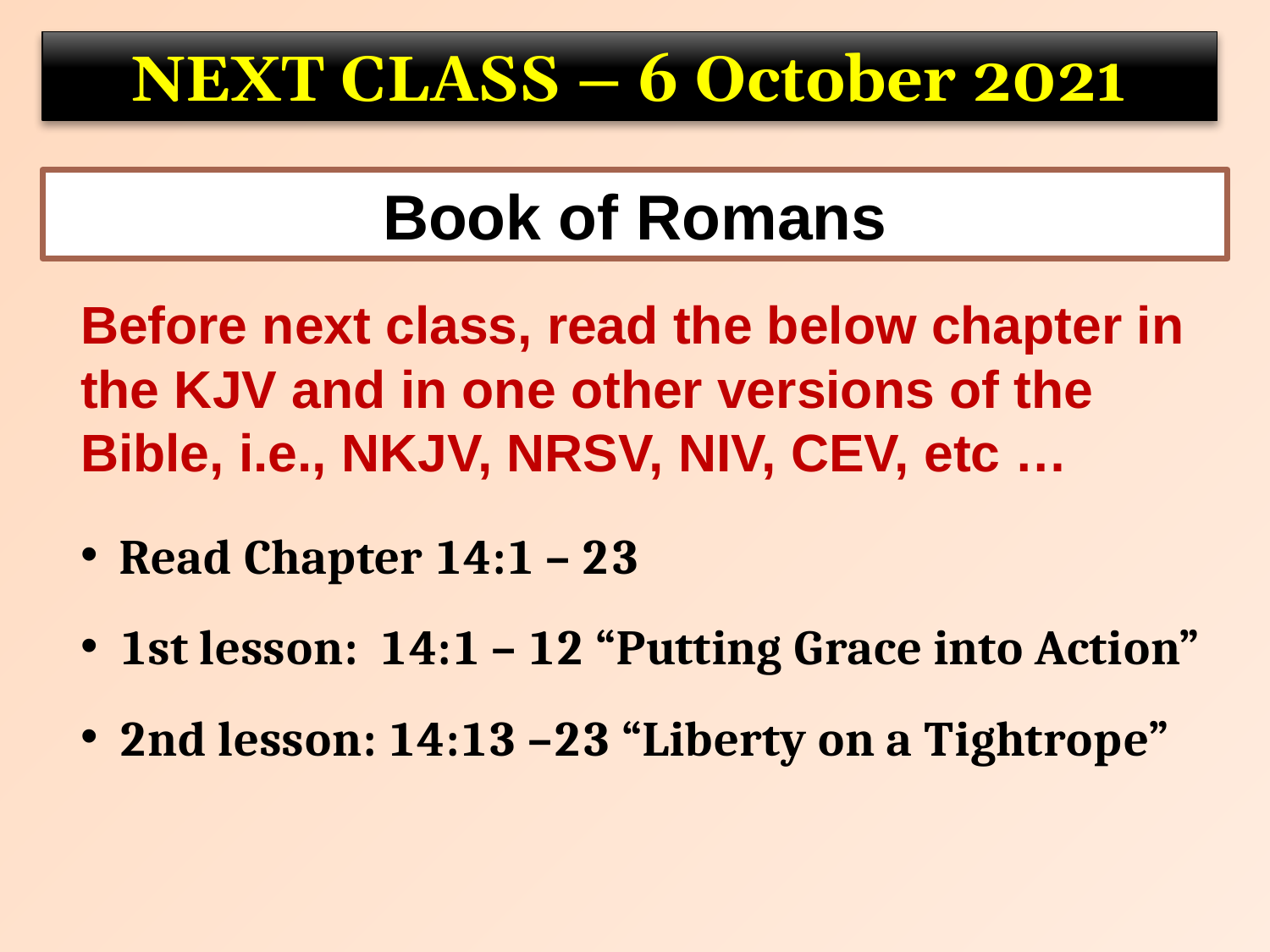

NEXT CLASS – 6 October 2021
Book of Romans
	Before next class, read the below chapter in the KJV and in one other versions of the Bible, i.e., NKJV, NRSV, NIV, CEV, etc …
Read Chapter 14:1 – 23
1st lesson:  14:1 – 12 “Putting Grace into Action”
2nd lesson: 14:13 –23 “Liberty on a Tightrope”